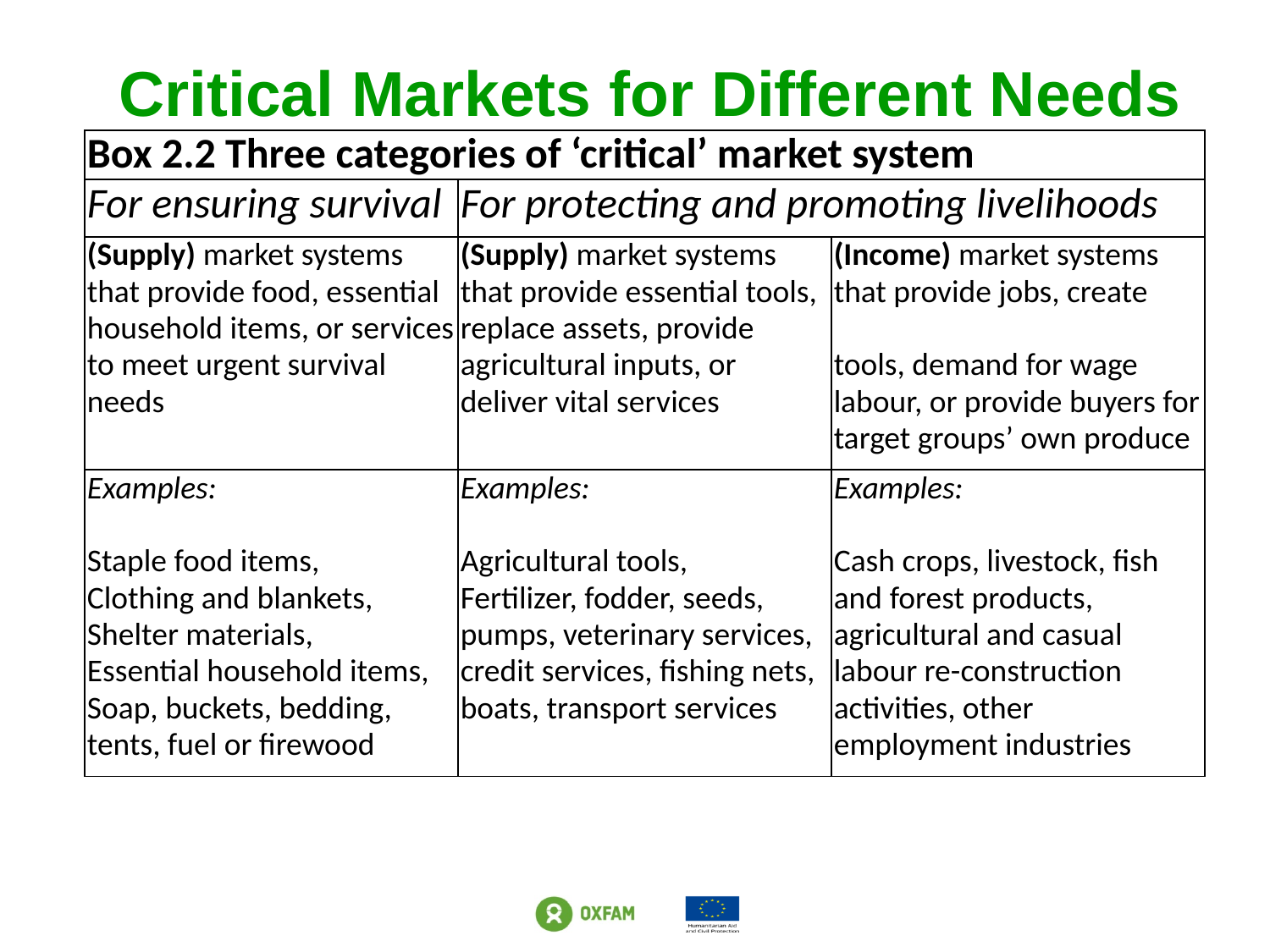

Critical Markets for Different Needs
| Box 2.2 Three categories of ‘critical’ market system |  |  |
| --- | --- | --- |
| For ensuring survival | For protecting and promoting livelihoods |  |
| (Supply) market systems that provide food, essential household items, or services to meet urgent survival needs | (Supply) market systems that provide essential tools, replace assets, provide agricultural inputs, or deliver vital services | (Income) market systems that provide jobs, create tools, demand for wage labour, or provide buyers for target groups’ own produce |
| Examples: Staple food items, Clothing and blankets, Shelter materials, Essential household items, Soap, buckets, bedding, tents, fuel or firewood | Examples: Agricultural tools, Fertilizer, fodder, seeds, pumps, veterinary services, credit services, fishing nets, boats, transport services | Examples: Cash crops, livestock, fish and forest products, agricultural and casual labour re-construction activities, other employment industries |